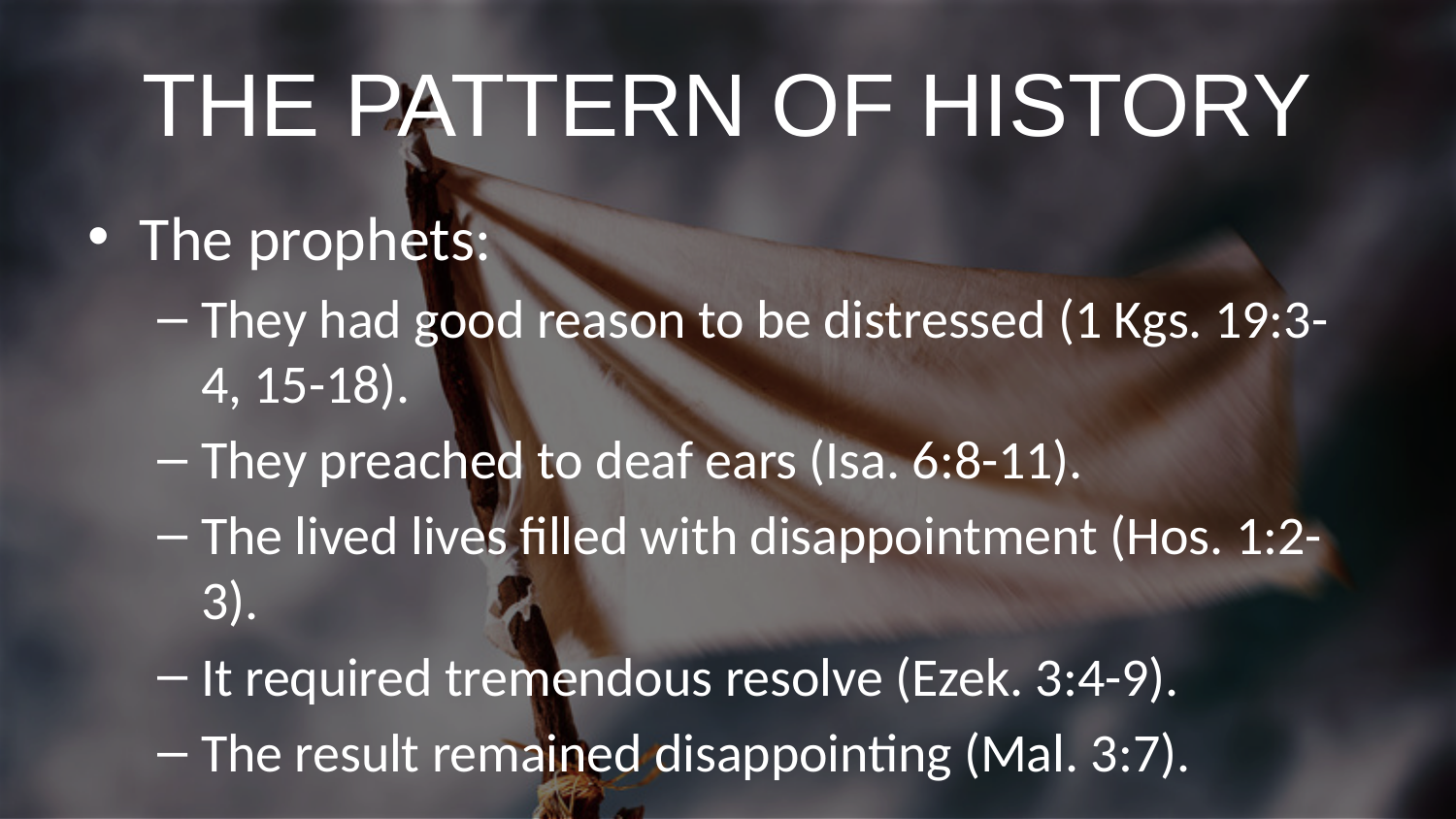

# The Pattern of History
The prophets:
They had good reason to be distressed (1 Kgs. 19:3-4, 15-18).
They preached to deaf ears (Isa. 6:8-11).
The lived lives filled with disappointment (Hos. 1:2-3).
It required tremendous resolve (Ezek. 3:4-9).
The result remained disappointing (Mal. 3:7).